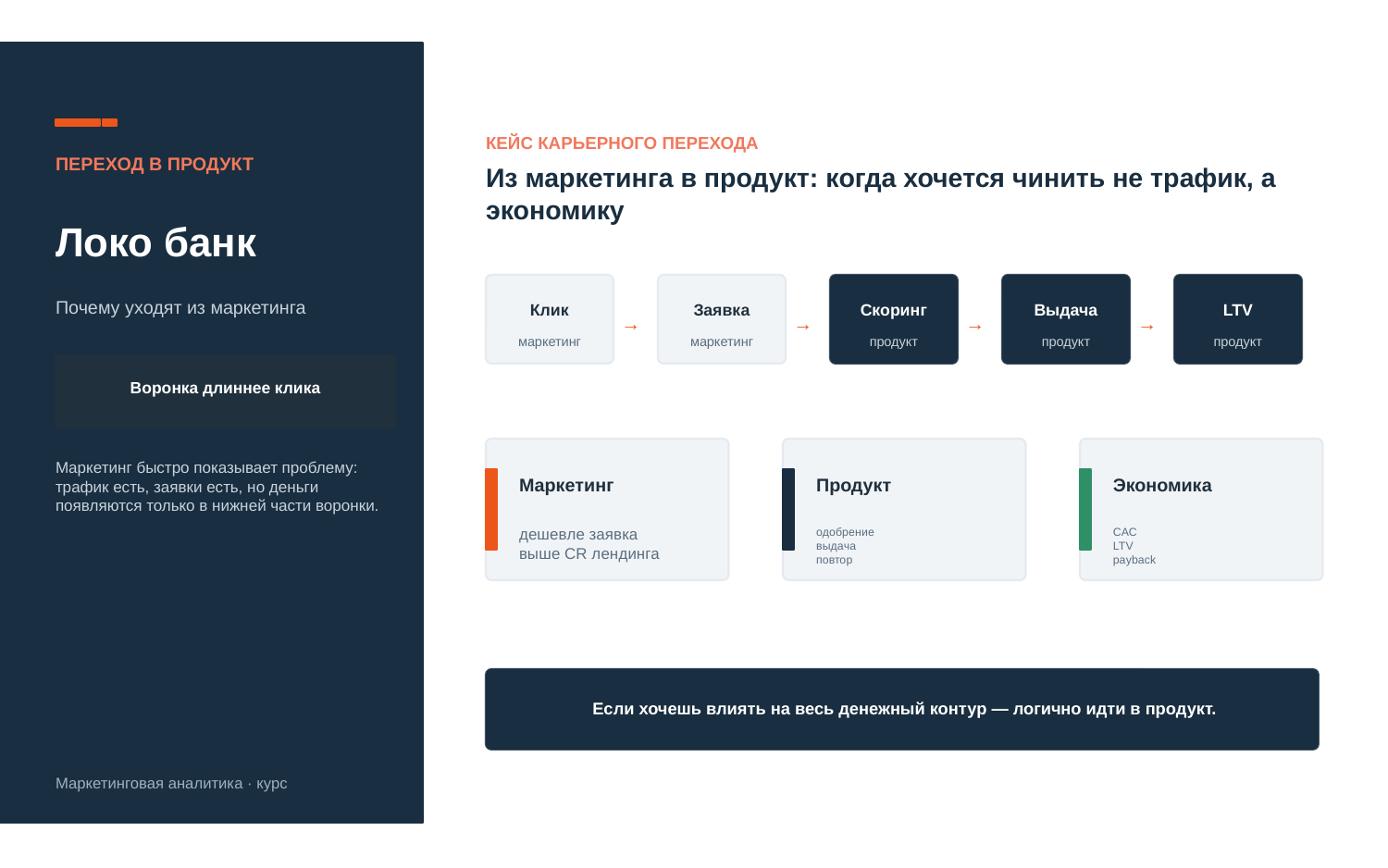

КЕЙС КАРЬЕРНОГО ПЕРЕХОДА
ПЕРЕХОД В ПРОДУКТ
Из маркетинга в продукт: когда хочется чинить не трафик, а экономику
Локо банк

Почему уходят из маркетинга
Клик
Заявка
Скоринг
Выдача
LTV
→
→
→
→
маркетинг
маркетинг
продукт
продукт
продукт

Воронка длиннее клика

Маркетинг быстро показывает проблему: трафик есть, заявки есть, но деньги появляются только в нижней части воронки.
Маркетинг
Продукт
Экономика

дешевле заявка
выше CR лендинга
одобрение
выдача
повтор
CAC
LTV
payback

Если хочешь влиять на весь денежный контур — логично идти в продукт.
Маркетинговая аналитика · курс